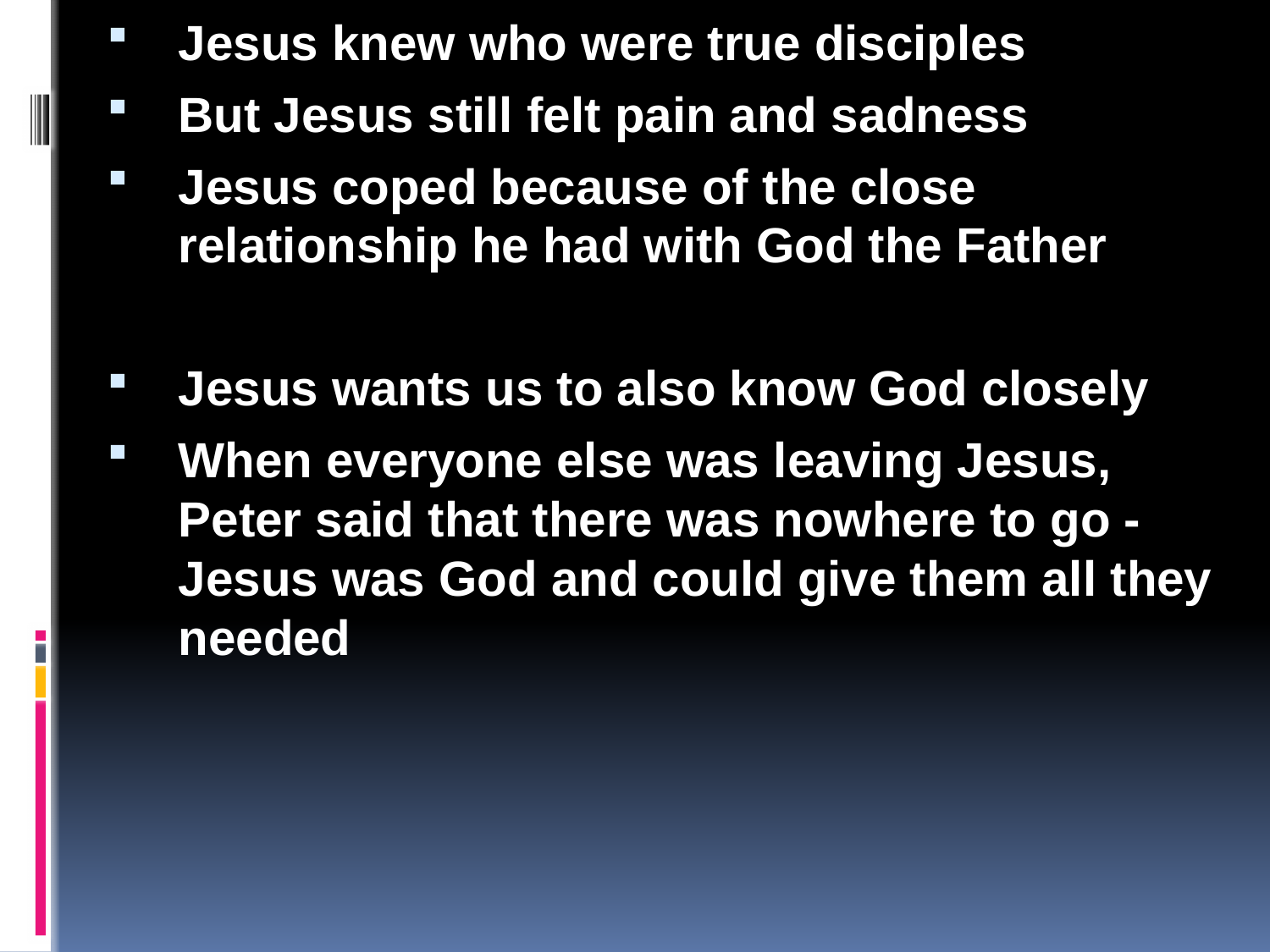

Jesus had just fed 5000 people – lots of different people were following him
But some people were getting upset about what Jesus was saying
Other people just wanted more food
Others wanted him to become the king

Jesus was popular, but then everyone started leaving and rejecting him
Jesus had to cope with being alone
Jesus knew who were true disciples
But Jesus still felt pain and sadness
Jesus coped because of the close relationship he had with God the Father

Jesus wants us to also know God closely
When everyone else was leaving Jesus, Peter said that there was nowhere to go - Jesus was God and could give them all they needed